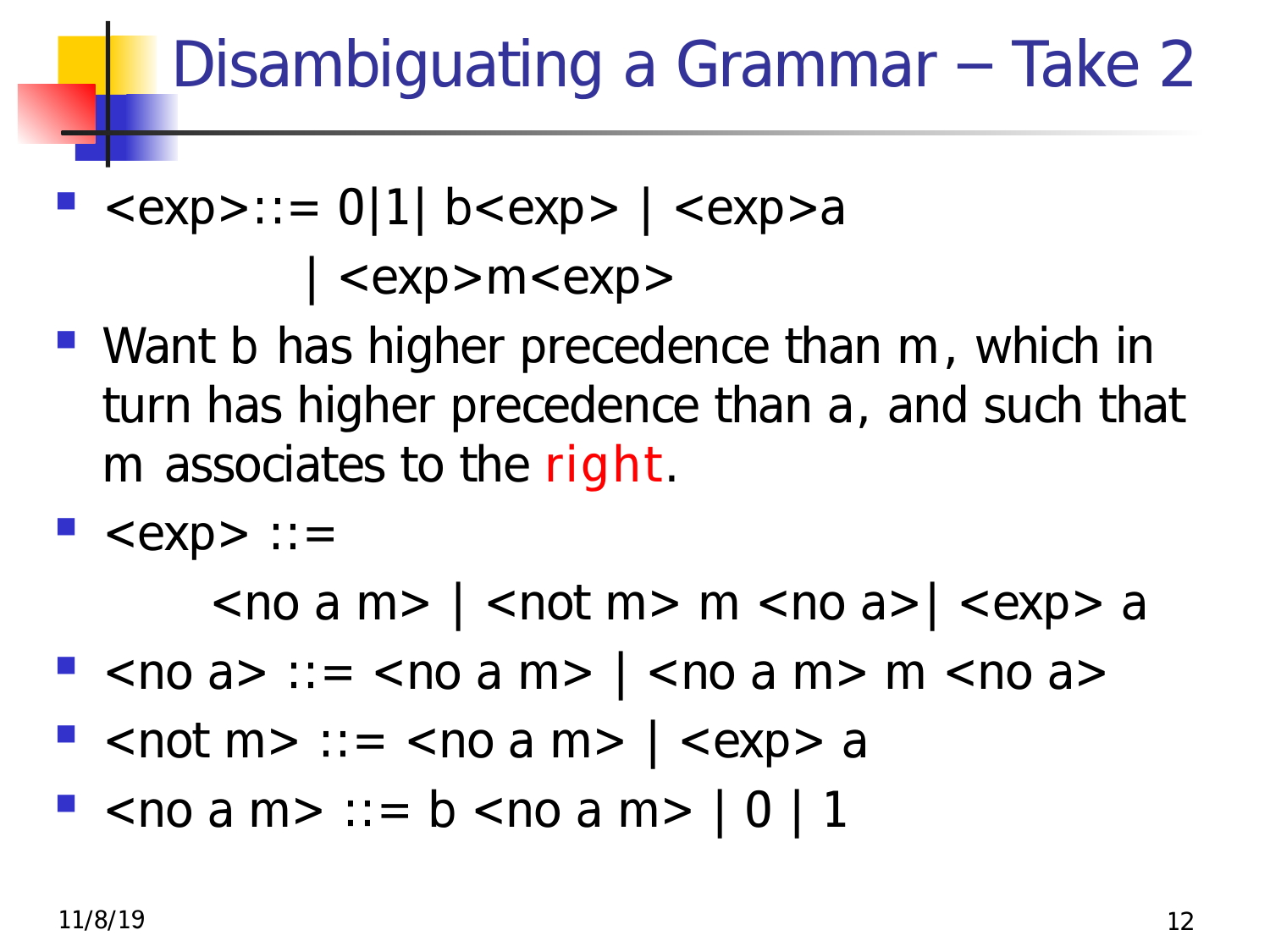

# Disambiguating a Grammar – Take 2
<exp>::= 0|1| b<exp> | <exp>a
                | <exp>m<exp>
Want b has higher precedence than m, which in turn has higher precedence than a, and such that m associates to the right.
<exp> ::=
          <no a m> | <not m> m <no a>| <exp> a
<no a> ::= <no a m> | <no a m> m <no a>
<not m> ::= <no a m> | <exp> a
<no a m> ::= b <no a m> | 0 | 1
11/8/19
12